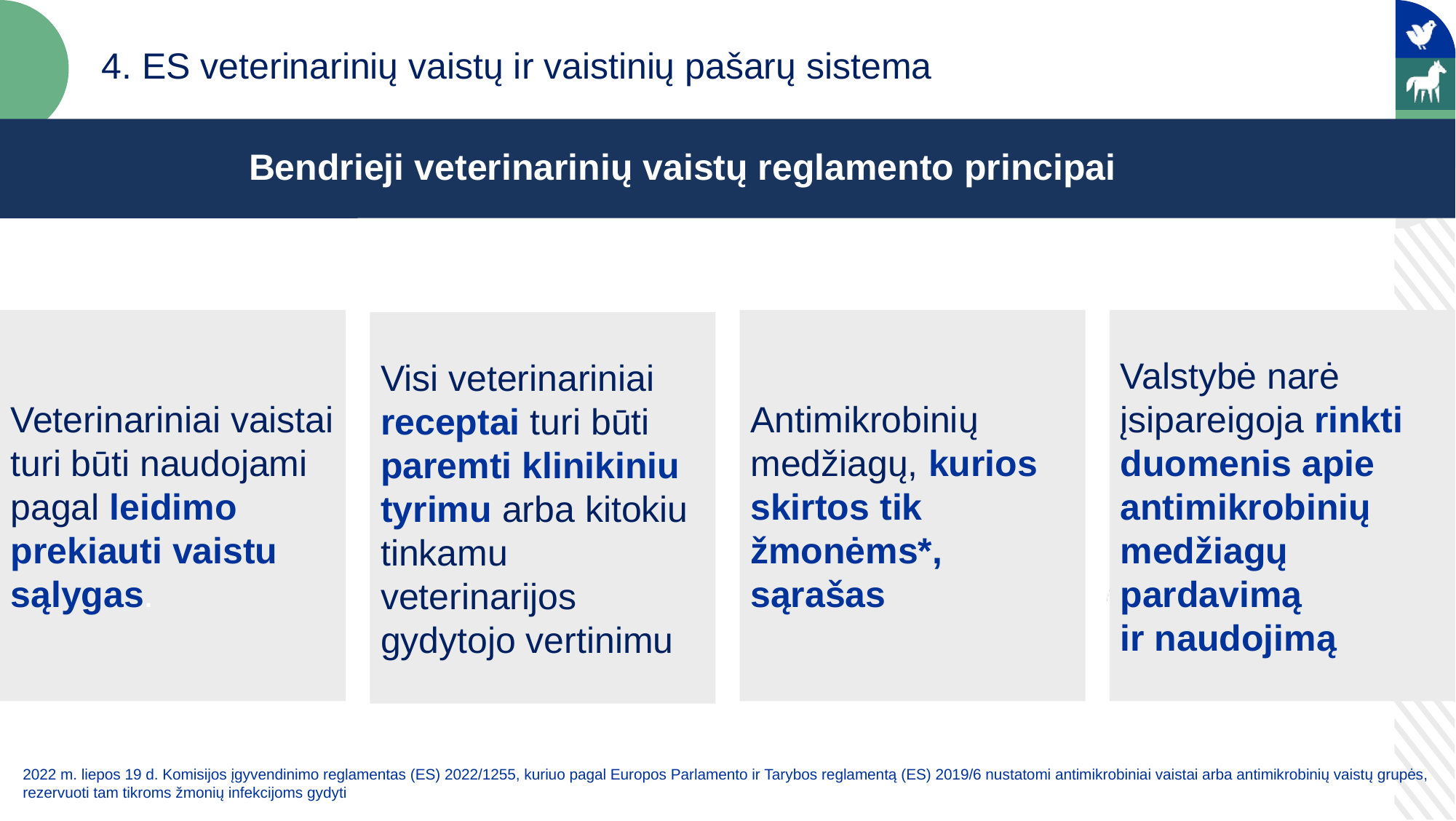

4. ES veterinarinių vaistų ir vaistinių pašarų sistema

Bendrieji veterinarinių vaistų reglamento principai
Veterinariniai vaistai turi būti naudojami pagal leidimo prekiauti vaistu sąlygas.
Antimikrobinių medžiagų, kurios skirtos tik žmonėms*, sąrašas
Valstybė narė įsipareigoja rinkti duomenis apie antimikrobinių medžiagų pardavimą
ir naudojimą
Visi veterinariniai receptai turi būti paremti klinikiniu tyrimu arba kitokiu tinkamu veterinarijos gydytojo vertinimu
2022 m. liepos 19 d. Komisijos įgyvendinimo reglamentas (ES) 2022/1255, kuriuo pagal Europos Parlamento ir Tarybos reglamentą (ES) 2019/6 nustatomi antimikrobiniai vaistai arba antimikrobinių vaistų grupės, rezervuoti tam tikroms žmonių infekcijoms gydyti